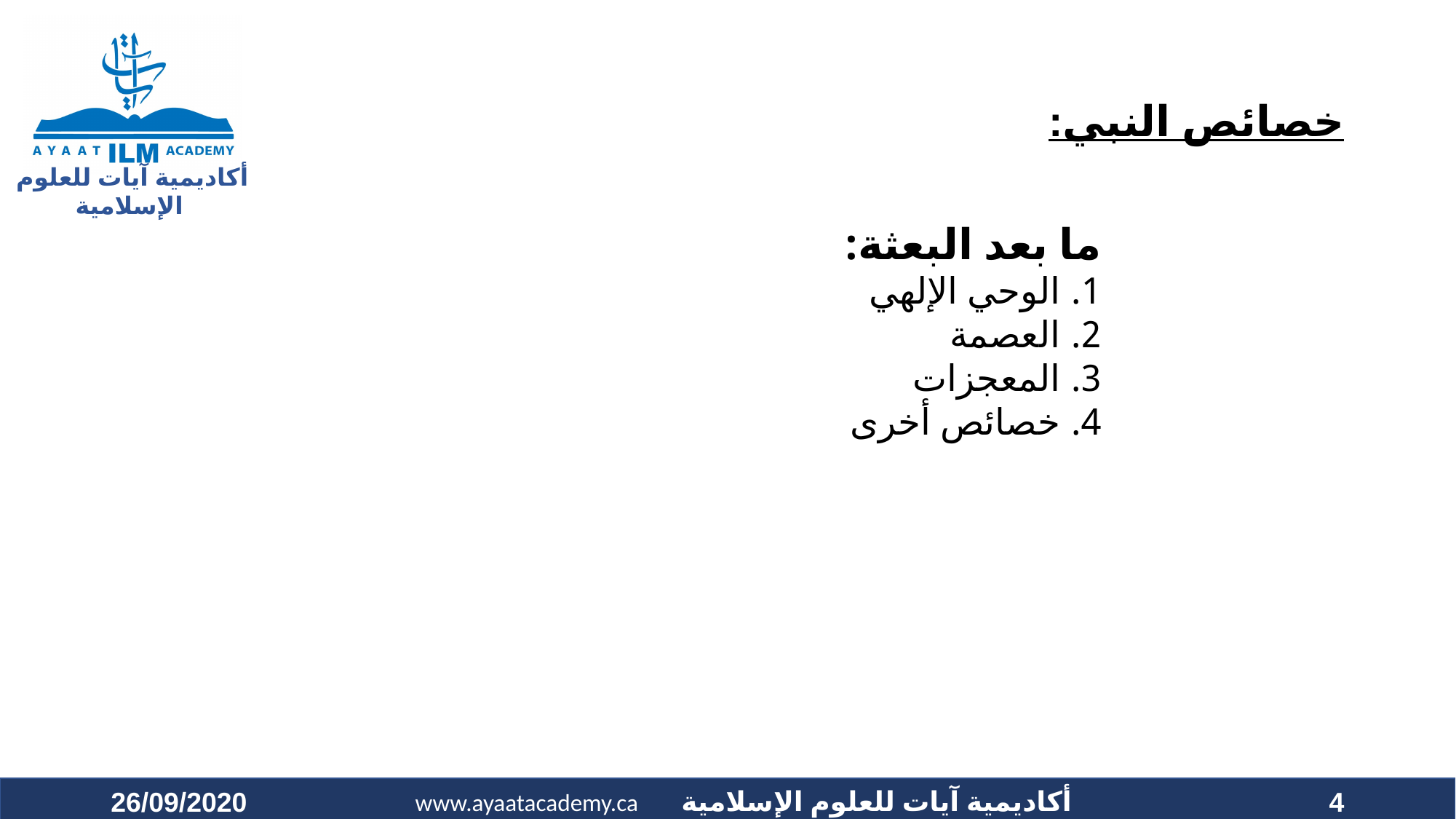

# خصائص النبي:
ما بعد البعثة:
الوحي الإلهي
العصمة
المعجزات
خصائص أخرى

26/09/2020
4